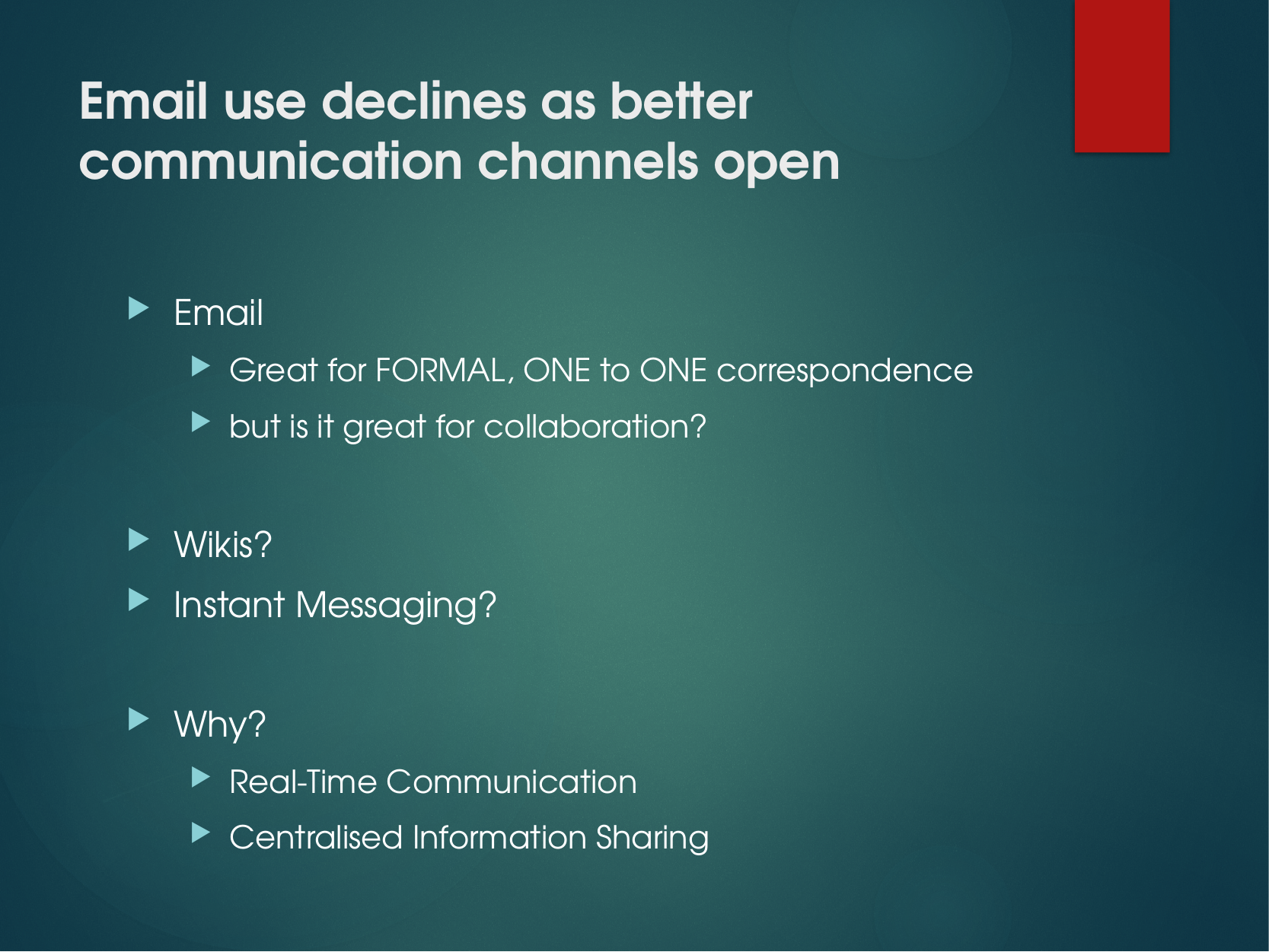

# Email use declines as better communication channels open
Email
Great for FORMAL, ONE to ONE correspondence
but is it great for collaboration?

Wikis?
Instant Messaging?

Why?
Real-Time Communication
Centralised Information Sharing